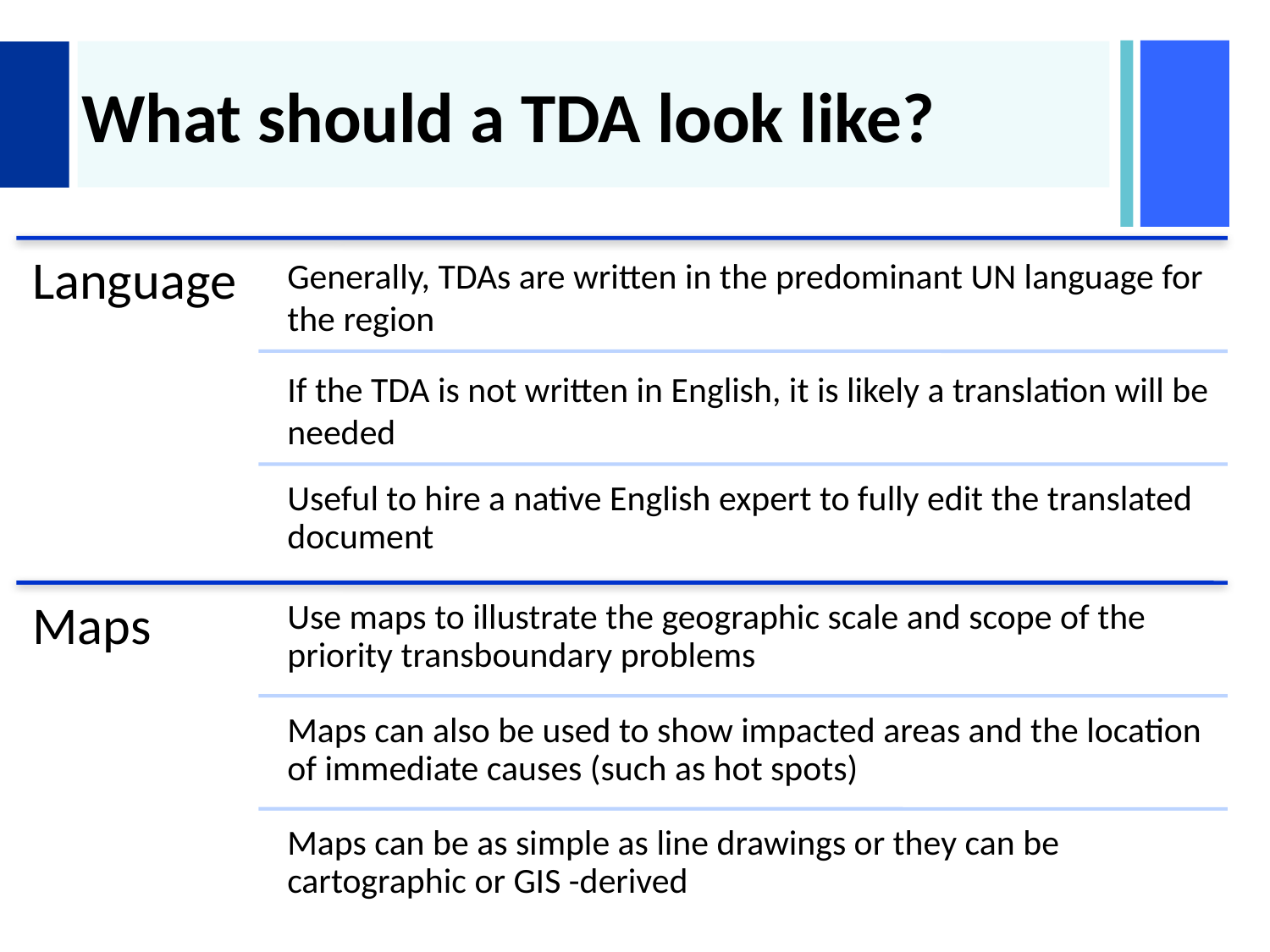

# What should a TDA look like?
Language
Generally, TDAs are written in the predominant UN language for the region
If the TDA is not written in English, it is likely a translation will be needed
Useful to hire a native English expert to fully edit the translated document
Maps
Use maps to illustrate the geographic scale and scope of the priority transboundary problems
Maps can also be used to show impacted areas and the location of immediate causes (such as hot spots)
Maps can be as simple as line drawings or they can be cartographic or GIS -derived